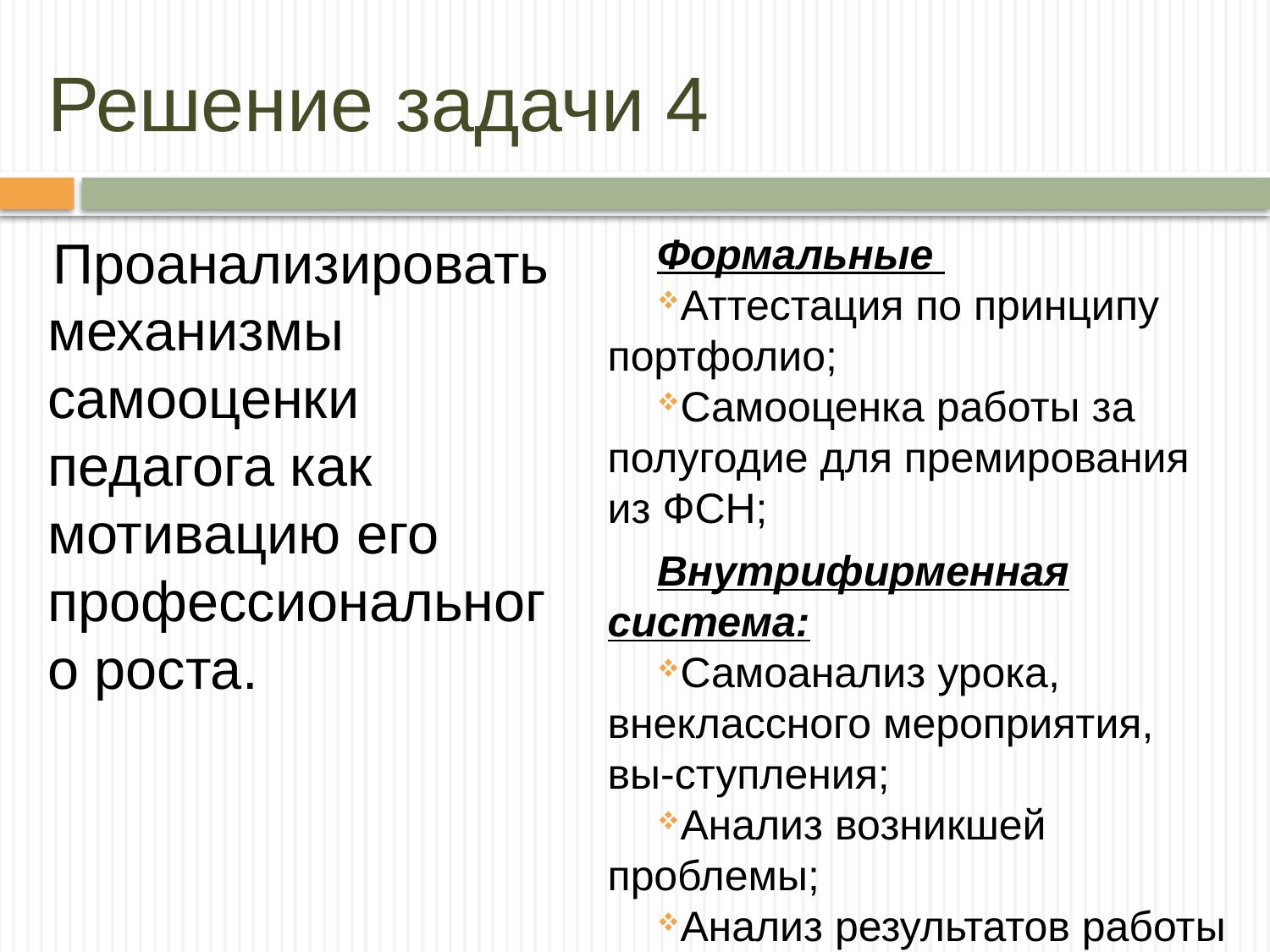

# Решение задачи 4
Формальные
Аттестация по принципу портфолио;
Самооценка работы за полугодие для премирования из ФСН;
Внутрифирменная система:
Самоанализ урока, внеклассного мероприятия, вы-ступления;
Анализ возникшей проблемы;
Анализ результатов работы за контрольный период;

Проанализировать механизмы самооценки педагога как мотивацию его профессионального роста.